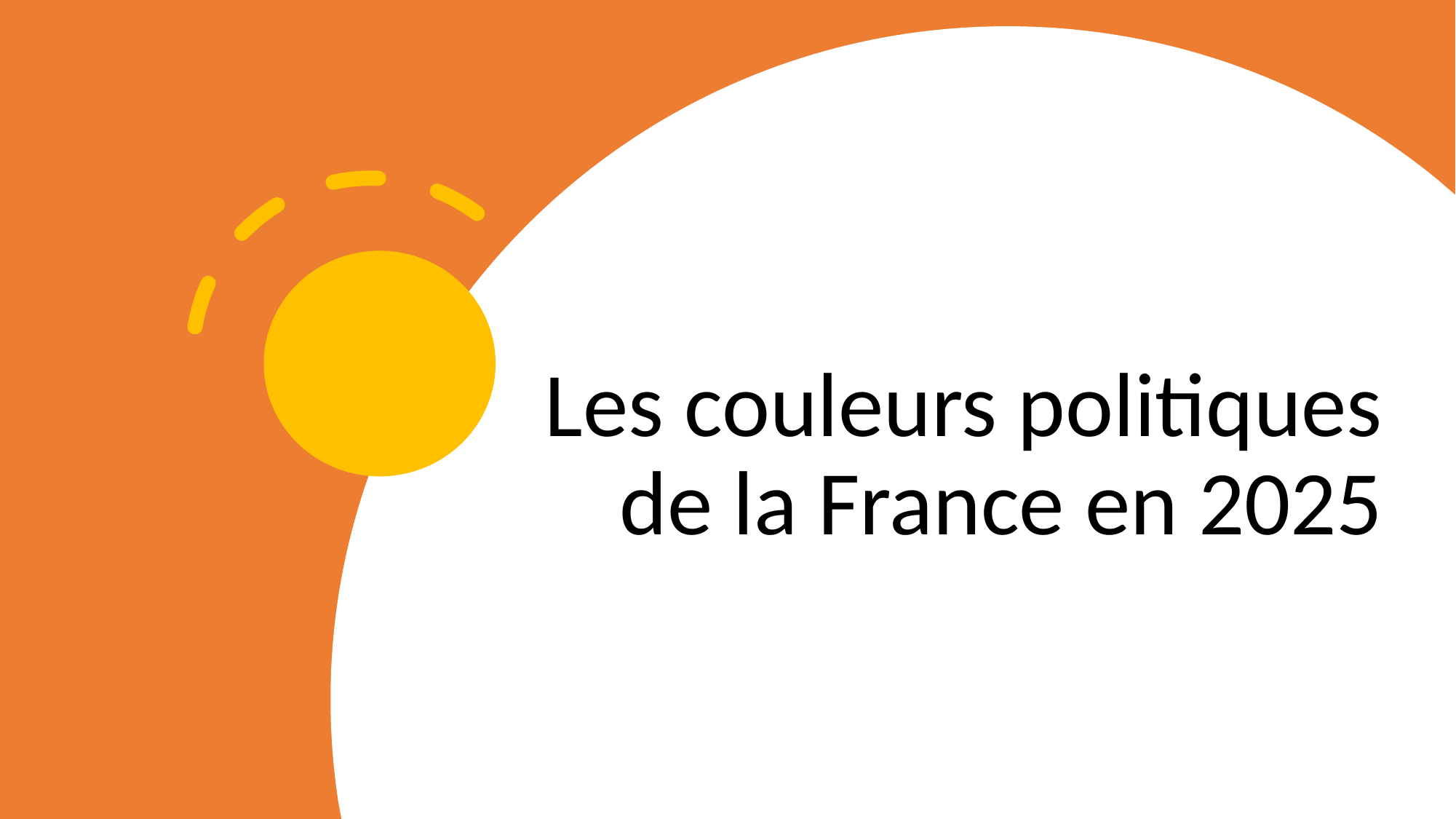

# Les couleurs politiques de la France en 2025